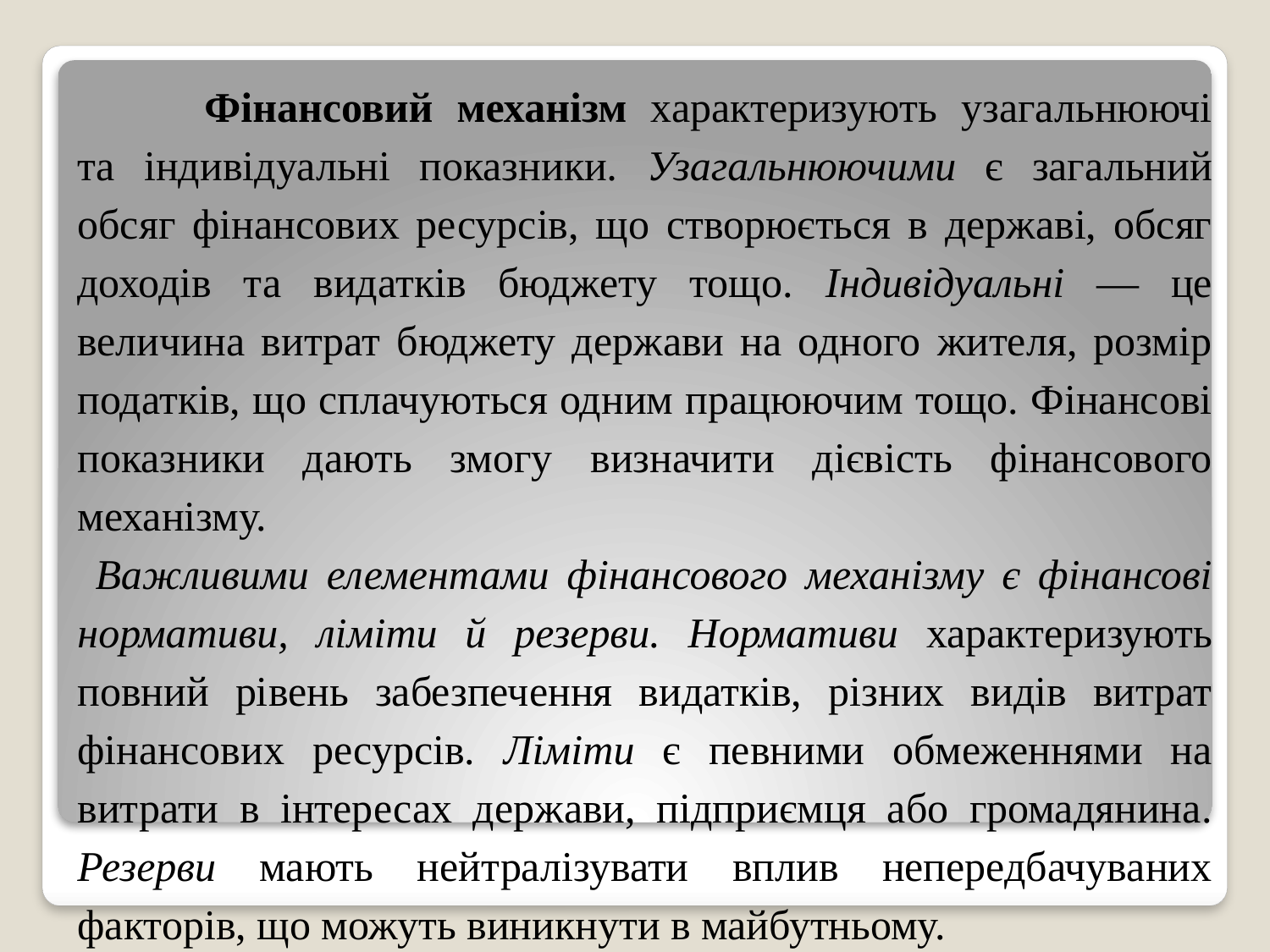

Фінансовий механізм характеризують узагальнюючі та індивідуальні показники. Узагальнюючими є загальний обсяг фінансових ресурсів, що створюється в державі, обсяг доходів та видатків бюджету тощо. Індивідуальні — це величина витрат бюджету держави на одного жителя, розмір податків, що сплачуються одним працюючим тощо. Фінансові показники дають змогу визначити дієвість фінансового механізму.
 Важливими елементами фінансового механізму є фінансові нормативи, ліміти й резерви. Нормативи характеризують повний рівень забезпечення видатків, різних видів витрат фінансових ресурсів. Ліміти є певними обмеженнями на витрати в інтересах держави, підприємця або громадянина. Резерви мають нейтралізувати вплив непередбачуваних факторів, що можуть виникнути в майбутньому.